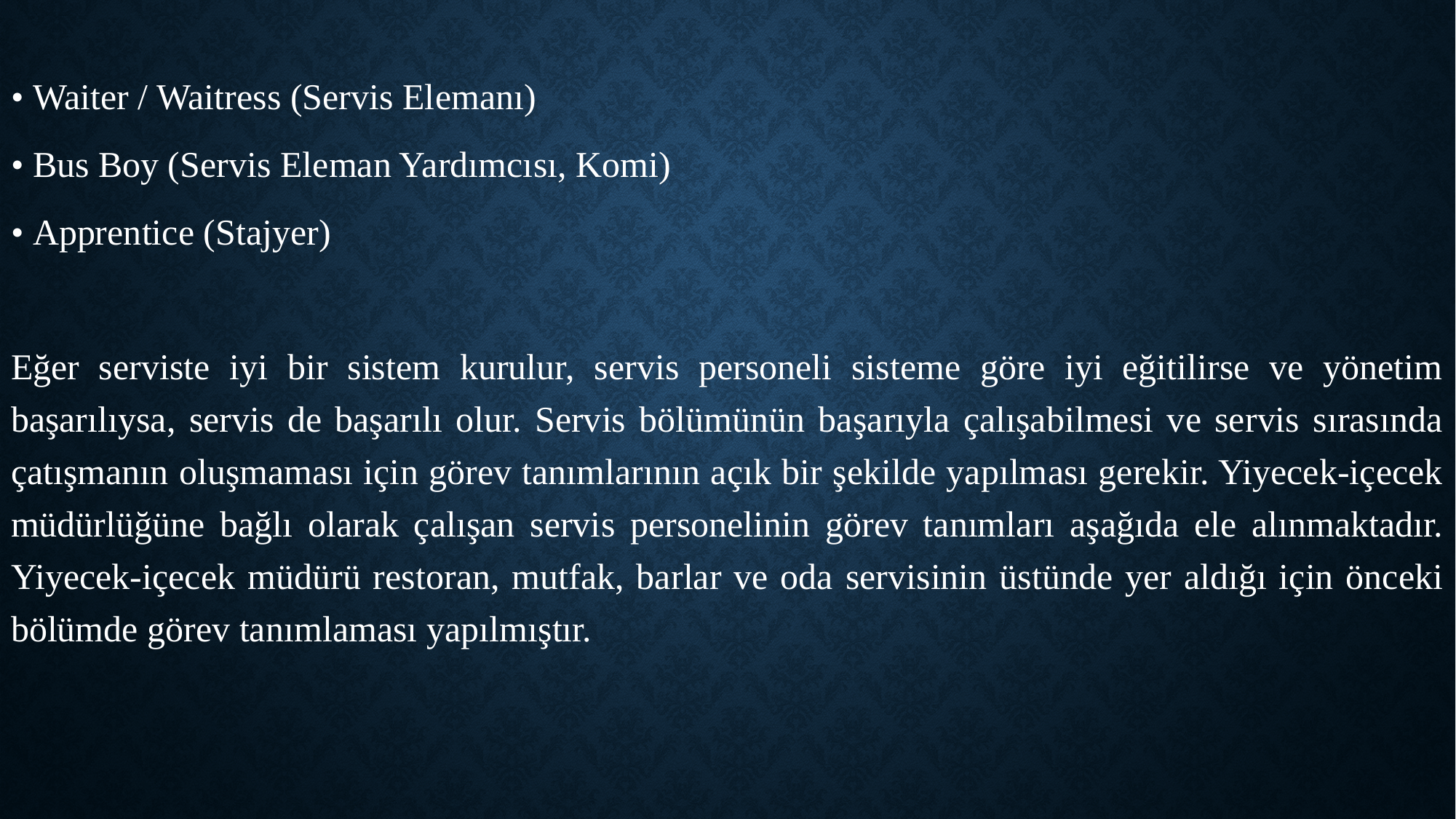

• Waiter / Waitress (Servis Elemanı)
• Bus Boy (Servis Eleman Yardımcısı, Komi)
• Apprentice (Stajyer)

Eğer serviste iyi bir sistem kurulur, servis personeli sisteme göre iyi eğitilirse ve yönetim başarılıysa, servis de başarılı olur. Servis bölümünün başarıyla çalışabilmesi ve servis sırasında çatışmanın oluşmaması için görev tanımlarının açık bir şekilde yapılması gerekir. Yiyecek-içecek müdürlüğüne bağlı olarak çalışan servis personelinin görev tanımları aşağıda ele alınmaktadır. Yiyecek-içecek müdürü restoran, mutfak, barlar ve oda servisinin üstünde yer aldığı için önceki bölümde görev tanımlaması yapılmıştır.